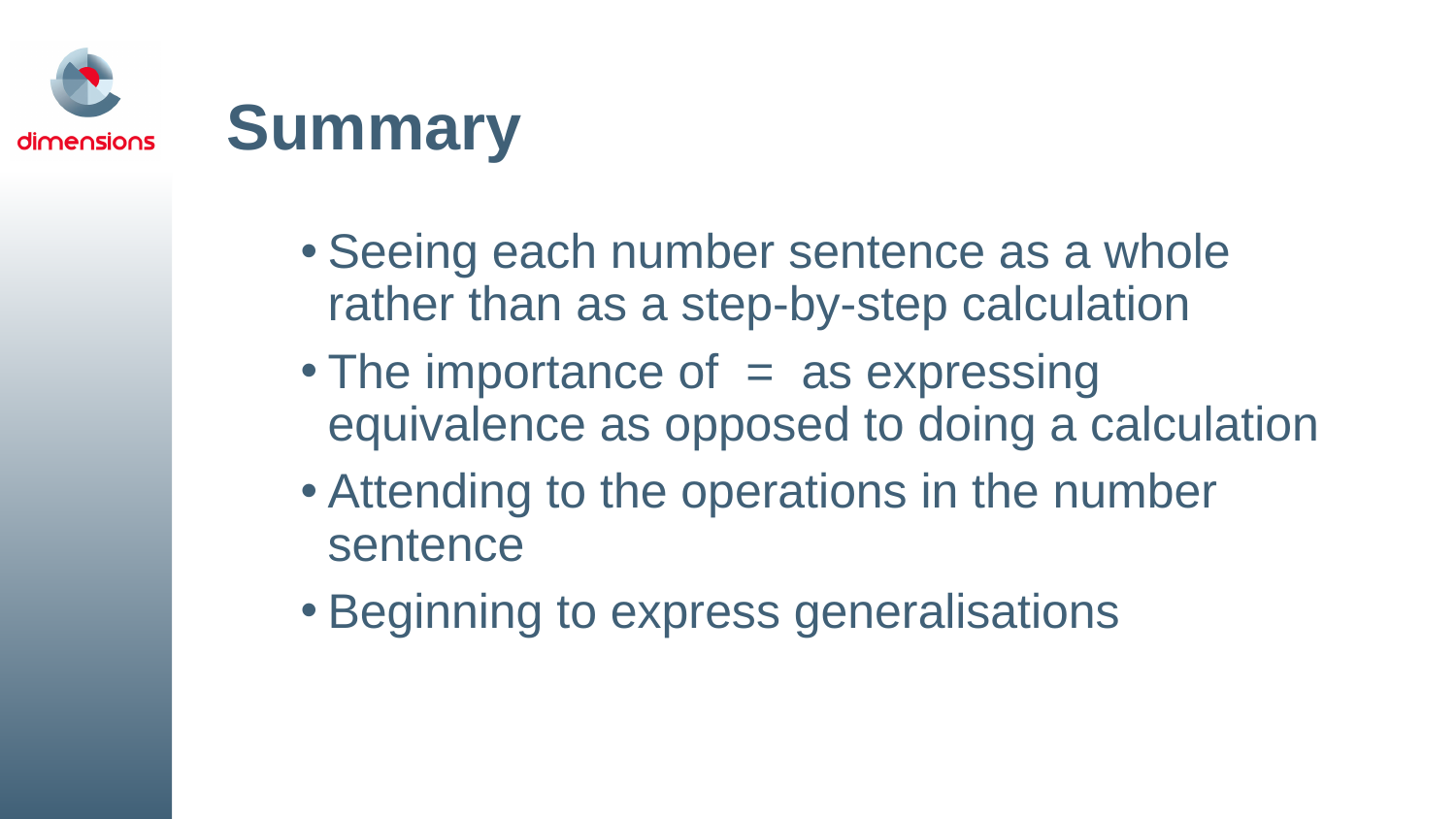

# Summary
Seeing each number sentence as a whole rather than as a step-by-step calculation
The importance of  =  as expressing equivalence as opposed to doing a calculation
Attending to the operations in the number sentence
Beginning to express generalisations